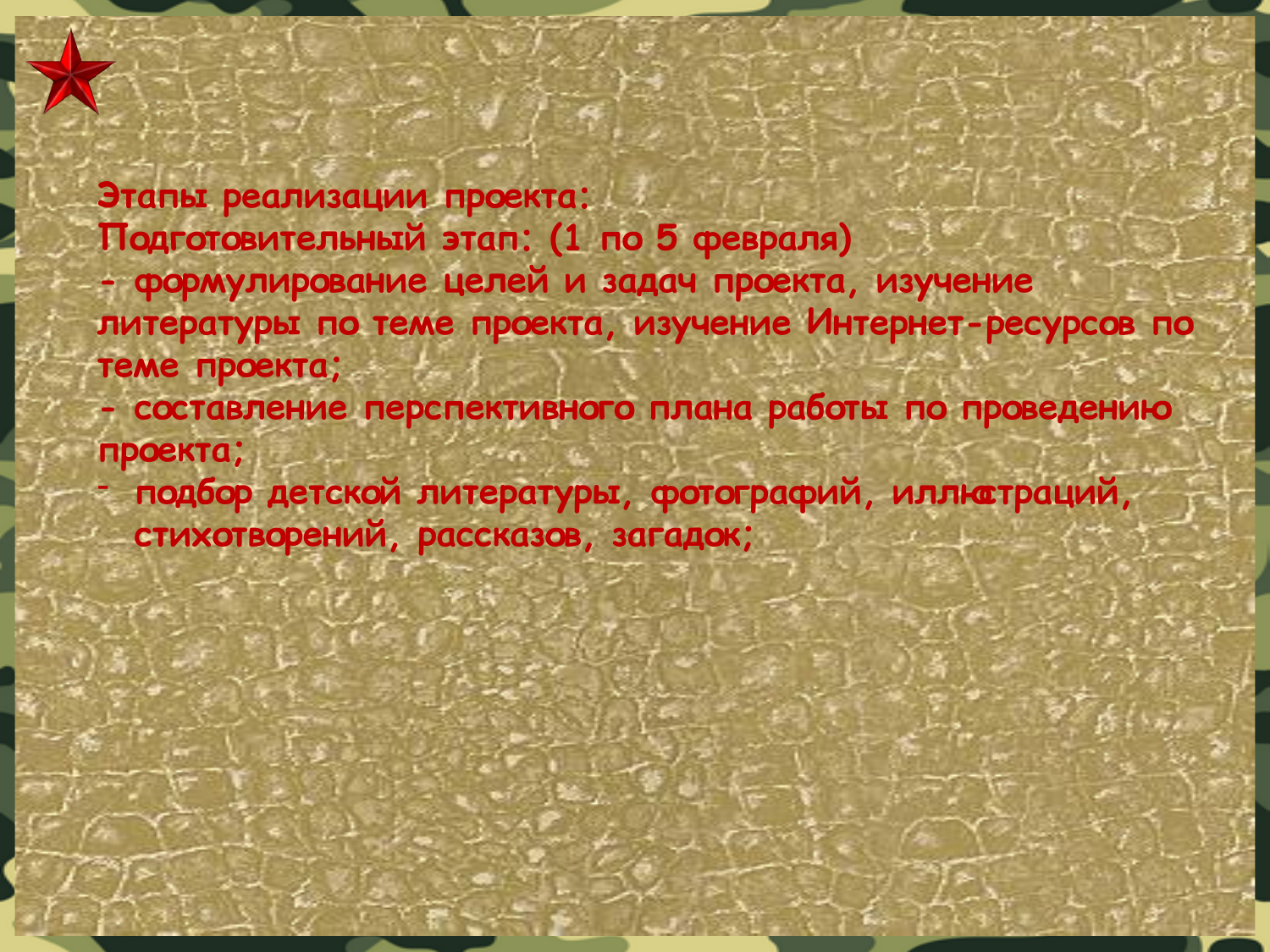

Этапы реализации проекта:
Подготовительный этап: (1 по 5 февраля)
- формулирование целей и задач проекта, изучение литературы по теме проекта, изучение Интернет-ресурсов по теме проекта;
- составление перспективного плана работы по проведению проекта;
подбор детской литературы, фотографий, иллюстраций, стихотворений, рассказов, загадок;